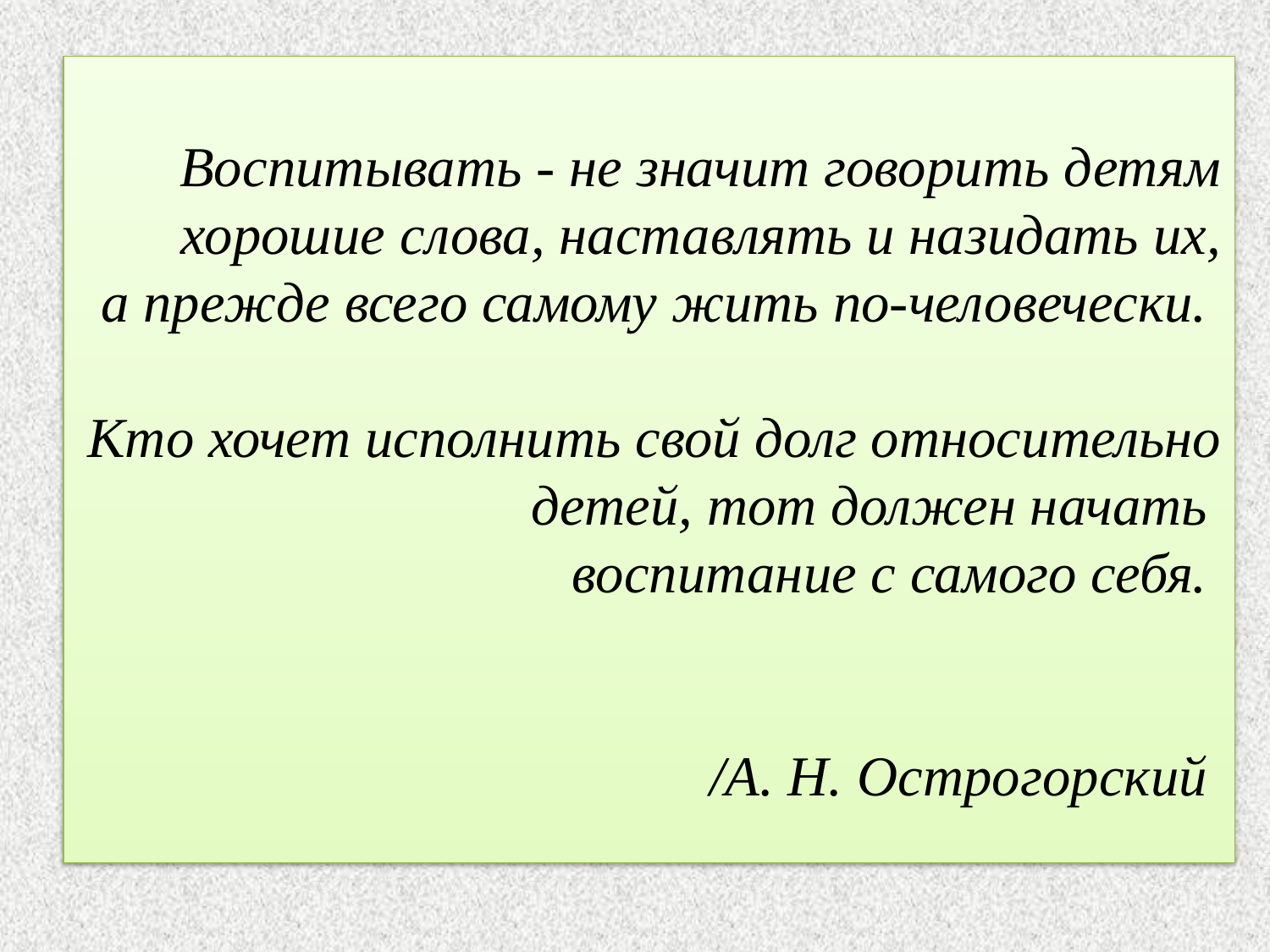

Воспитывать - не значит говорить детям хорошие слова, наставлять и назидать их,
а прежде всего самому жить по-человечески.

Кто хочет исполнить свой долг относительно детей, тот должен начать
воспитание с самого себя.

/А. Н. Острогорский